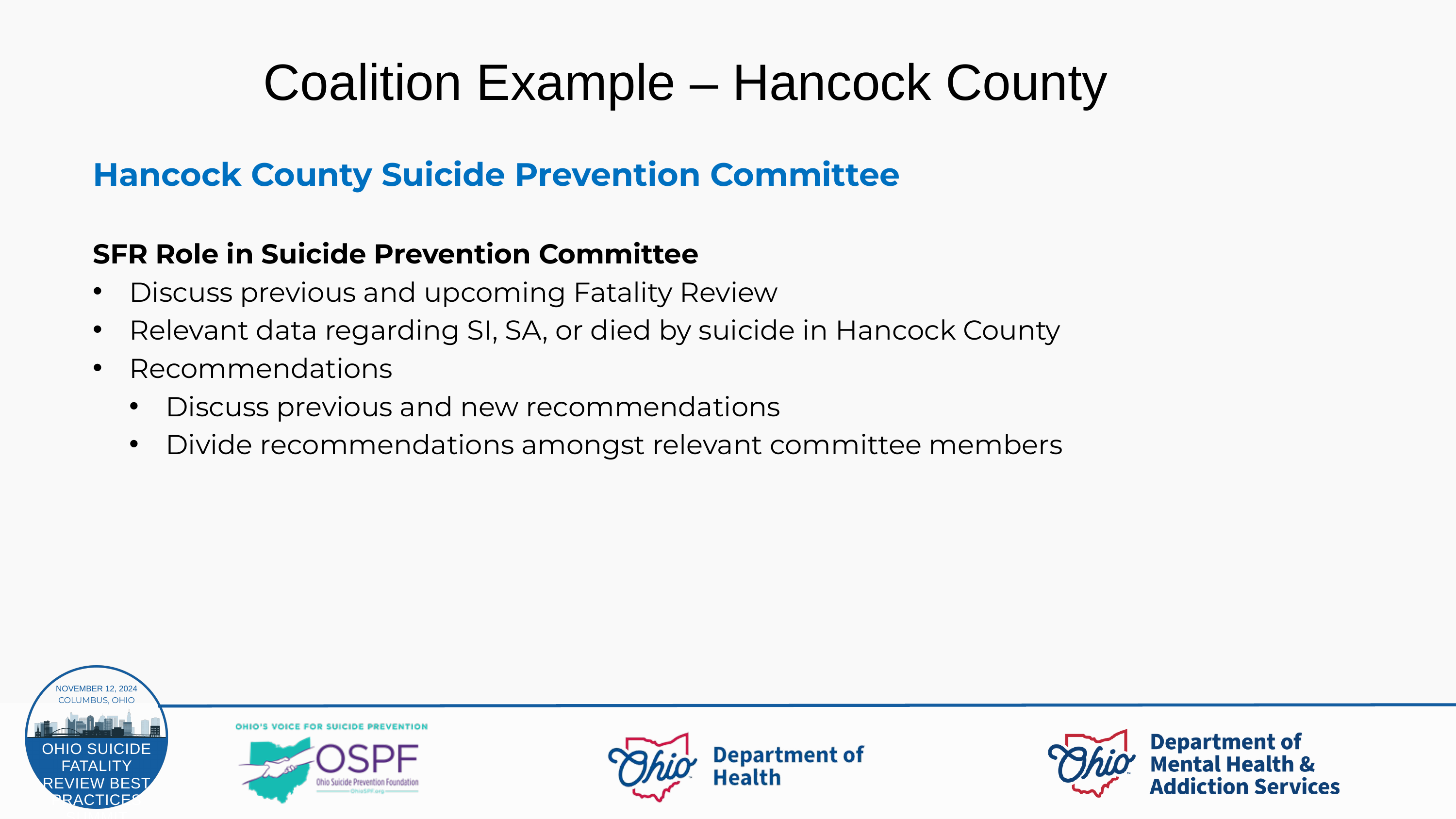

Coalition Example – Hancock County
Hancock County Suicide Prevention Committee

SFR Role in Suicide Prevention Committee
Discuss previous and upcoming Fatality Review
Relevant data regarding SI, SA, or died by suicide in Hancock County
Recommendations
Discuss previous and new recommendations
Divide recommendations amongst relevant committee members

NOVEMBER 12, 2024
COLUMBUS, OHIO

OHIO SUICIDE FATALITY REVIEW BEST PRACTICES SUMMIT